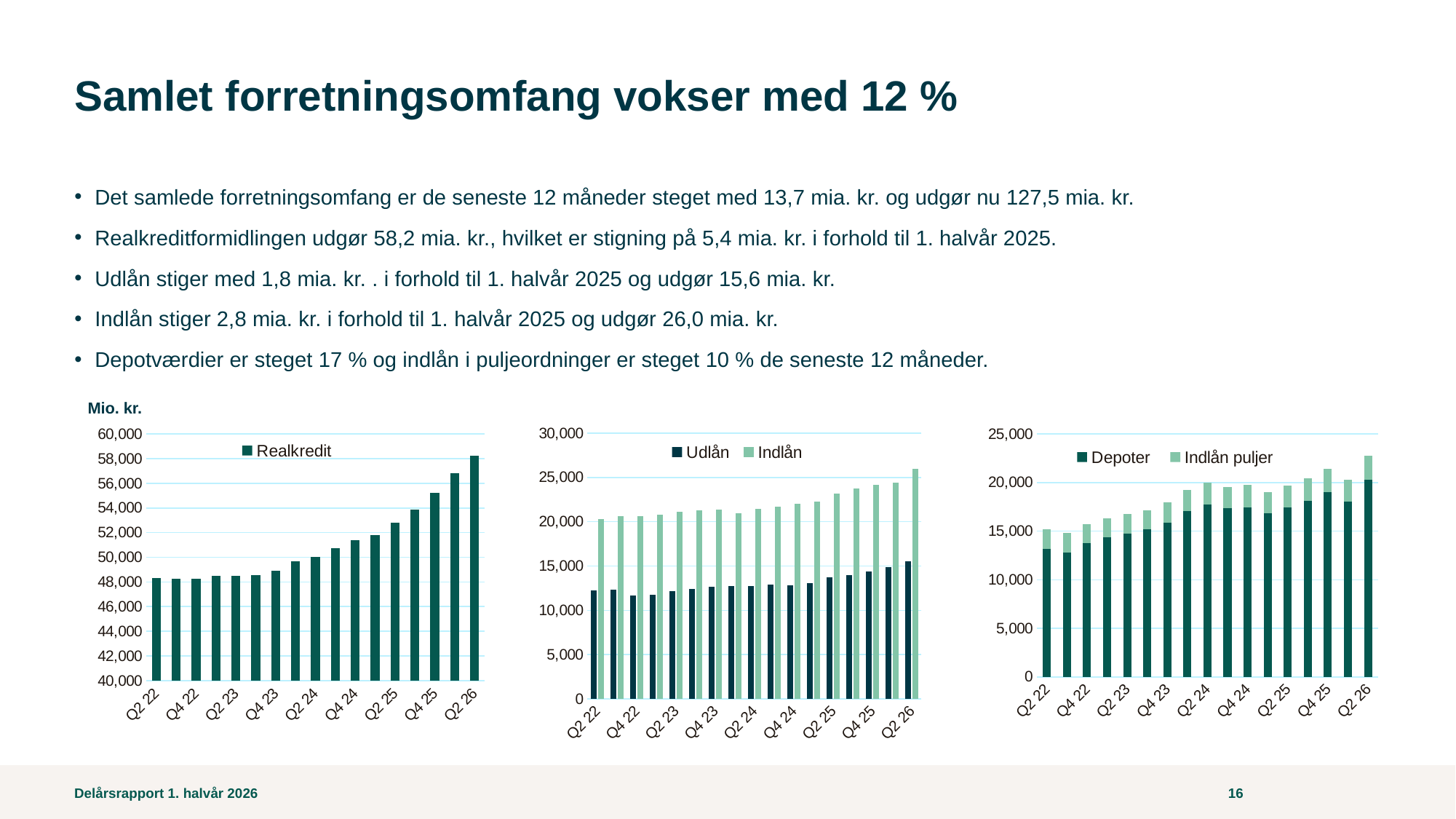

# Samlet forretningsomfang vokser med 12 %
Det samlede forretningsomfang er de seneste 12 måneder steget med 13,7 mia. kr. og udgør nu 127,5 mia. kr.
Realkreditformidlingen udgør 58,2 mia. kr., hvilket er stigning på 5,4 mia. kr. i forhold til 1. halvår 2025.
Udlån stiger med 1,8 mia. kr. . i forhold til 1. halvår 2025 og udgør 15,6 mia. kr.
Indlån stiger 2,8 mia. kr. i forhold til 1. halvår 2025 og udgør 26,0 mia. kr.
Depotværdier er steget 17 % og indlån i puljeordninger er steget 10 % de seneste 12 måneder.

Mio. kr.

### Chart

| Category | Realkredit |
|---|---|
| Q2 22 | 48312.0 |
| Q3 22 | 48234.0 |
| Q4 22 | 48256.0 |
| Q1 23 | 48509.0 |
| Q2 23 | 48473.0 |
| Q3 23 | 48527.0 |
| Q4 23 | 48881.0 |
| Q1 24 | 49688.0 |
| Q2 24 | 50024.0 |
| Q3 24 | 50714.0 |
| Q4 24 | 51393.0 |
| Q1 25 | 51824.0 |
| Q2 25 | 52807.0 |
| Q3 25 | 53880.0 |
| Q4 25 | 55237.0 |
| Q1 26 | 56810.0 |
| Q2 26 | 58222.0 |

### Chart

| Category | Udlån | Indlån |
|---|---|---|
| Q2 22 | 12277.0 | 20300.0 |
| Q3 22 | 12324.0 | 20665.0 |
| Q4 22 | 11690.0 | 20673.0 |
| Q1 23 | 11716.0 | 20814.0 |
| Q2 23 | 12153.0 | 21139.0 |
| Q3 23 | 12390.0 | 21302.0 |
| Q4 23 | 12645.0 | 21399.0 |
| Q1 24 | 12782.0 | 20956.0 |
| Q2 24 | 12707.0 | 21473.0 |
| Q3 24 | 12872.0 | 21681.0 |
| Q4 24 | 12790.0 | 22049.0 |
| Q1 25 | 13050.0 | 22274.0 |
| Q2 25 | 13741.0 | 23197.0 |
| Q3 25 | 13985.0 | 23719.0 |
| Q4 25 | 14377.0 | 24168.0 |
| Q1 26 | 14900.0 | 24439.0 |
| Q2 26 | 15572.0 | 26019.0 |

### Chart

| Category | Depoter | Indlån puljer |
|---|---|---|
| Q2 22 | 13159.0 | 2047.0 |
| Q3 22 | 12809.0 | 1983.0 |
| Q4 22 | 13771.0 | 1976.0 |
| Q1 23 | 14350.0 | 1974.0 |
| Q2 23 | 14723.0 | 2020.0 |
| Q3 23 | 15177.0 | 1968.0 |
| Q4 23 | 15868.0 | 2075.0 |
| Q1 24 | 17034.0 | 2177.0 |
| Q2 24 | 17733.0 | 2220.0 |
| Q3 24 | 17350.0 | 2228.0 |
| Q4 24 | 17436.0 | 2325.0 |
| Q1 25 | 16830.0 | 2210.0 |
| Q2 25 | 17440.0 | 2255.0 |
| Q3 25 | 18095.0 | 2338.0 |
| Q4 25 | 18998.0 | 2388.0 |
| Q1 26 | 18050.0 | 2277.0 |
| Q2 26 | 20321.0 | 2474.0 |
Delårsrapport 1. halvår 2026
16